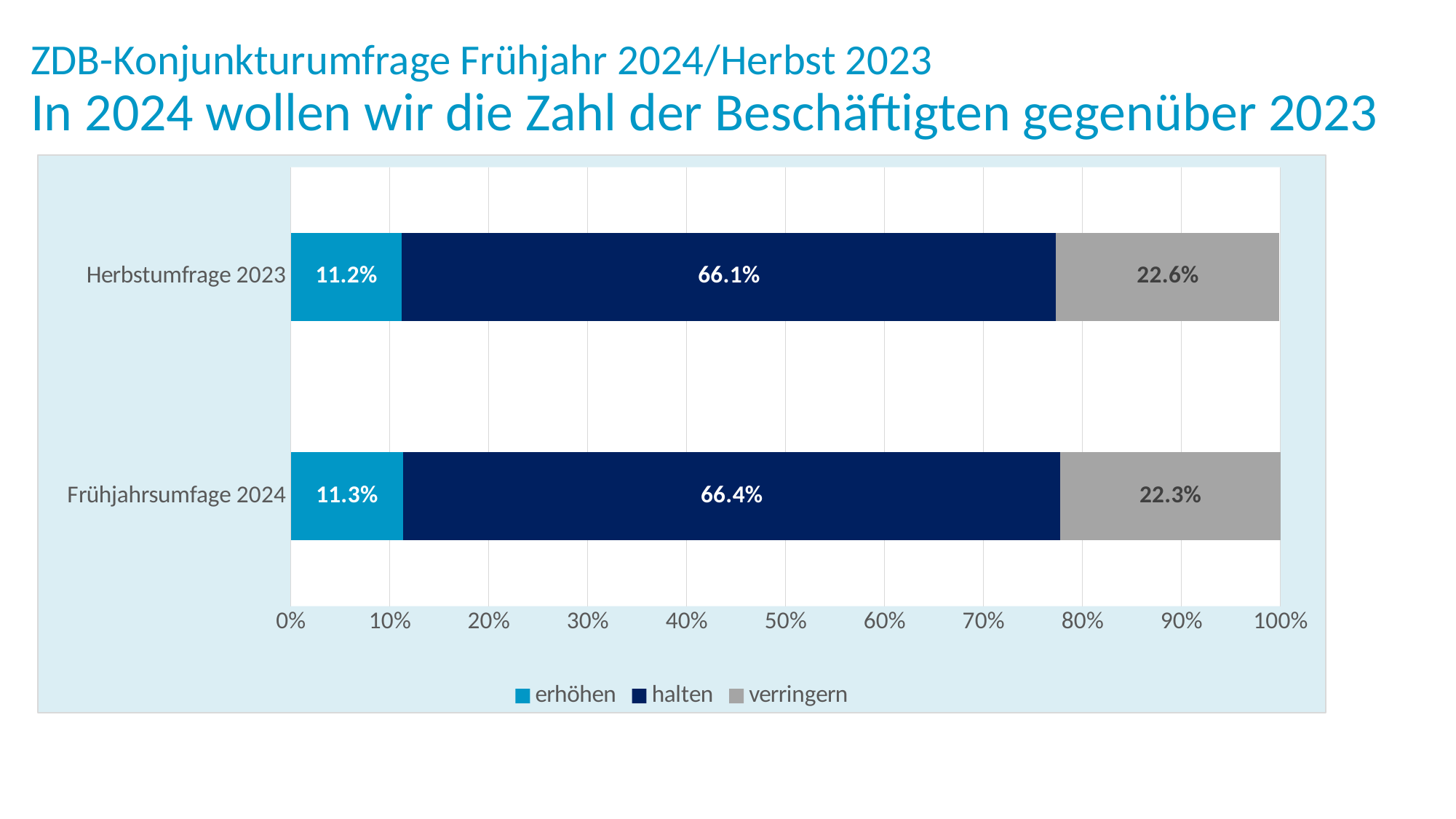

# ZDB-Konjunkturumfrage Frühjahr 2024/Herbst 2023 In 2024 wollen wir die Zahl der Beschäftigten gegenüber 2023

### Chart

| Category | erhöhen | halten | verringern |
|---|---|---|---|
| Frühjahrsumfage 2024 | 0.11319340329835083 | 0.664167916041979 | 0.22263868065967016 |
| Herbstumfrage 2023 | 0.112 | 0.661 | 0.226 |